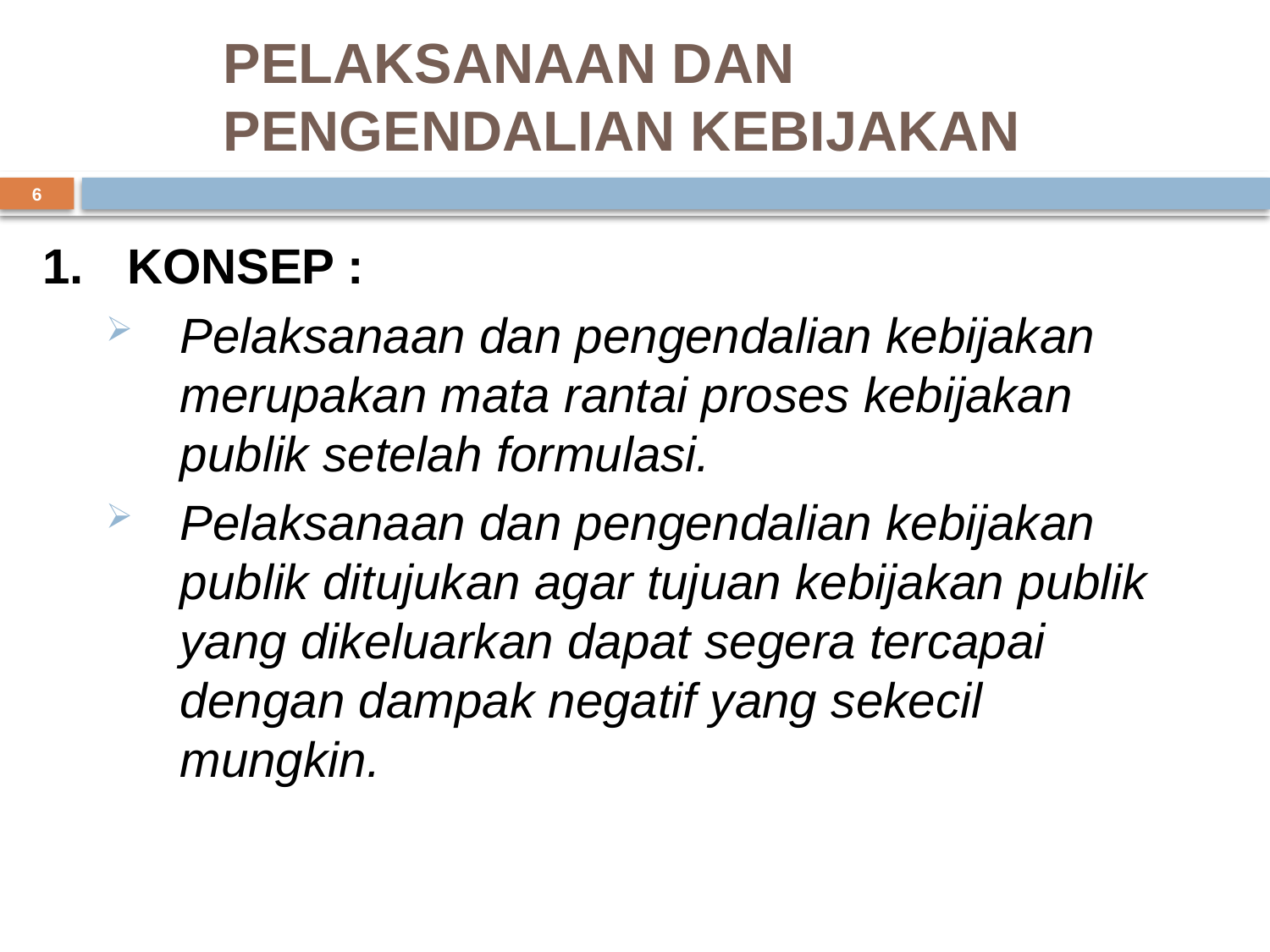

# PELAKSANAAN DAN PENGENDALIAN KEBIJAKAN
6
KONSEP :
Pelaksanaan dan pengendalian kebijakan merupakan mata rantai proses kebijakan publik setelah formulasi.
Pelaksanaan dan pengendalian kebijakan publik ditujukan agar tujuan kebijakan publik yang dikeluarkan dapat segera tercapai dengan dampak negatif yang sekecil mungkin.